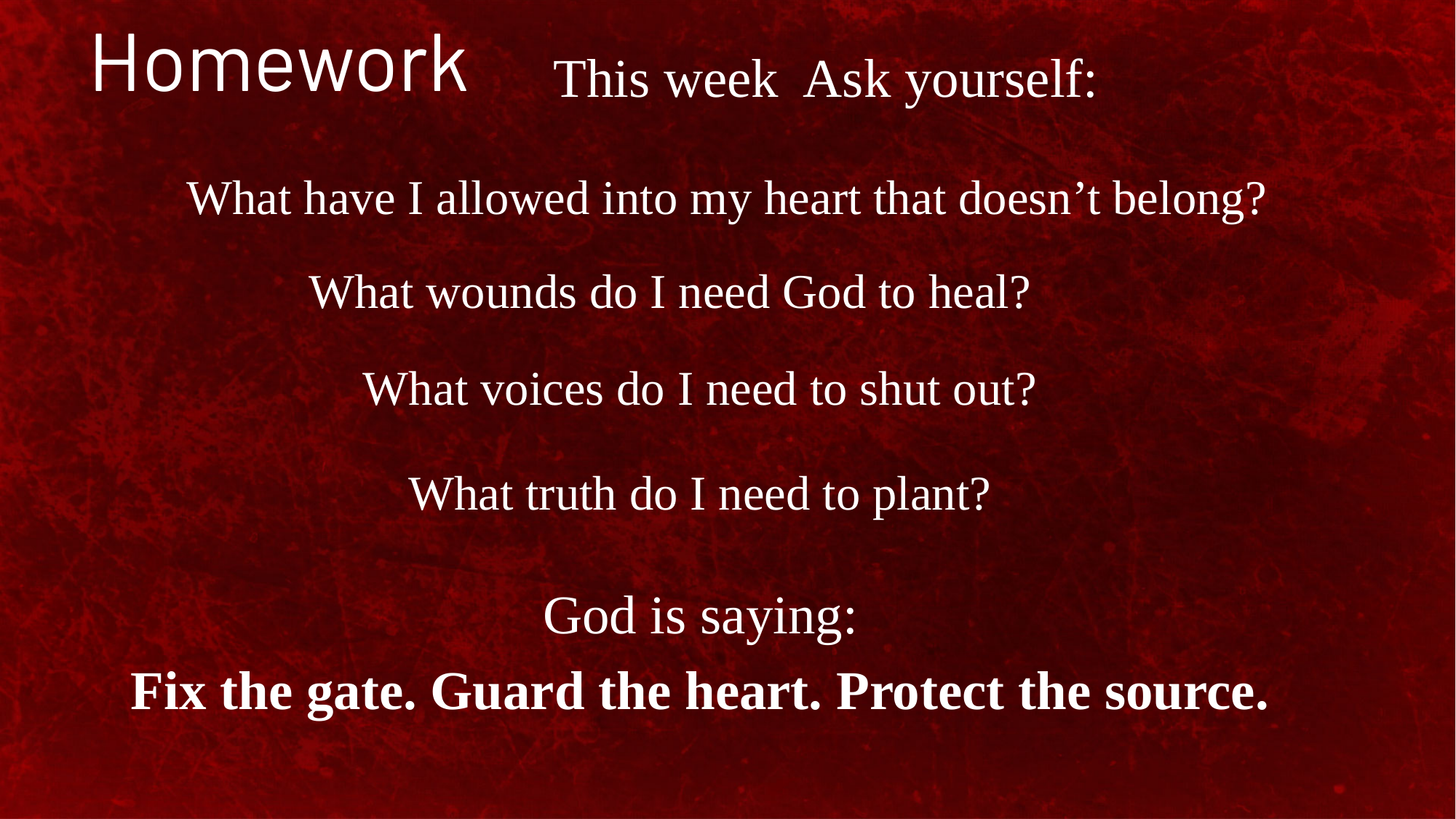

Homework
This week  Ask yourself:
What have I allowed into my heart that doesn’t belong?
What wounds do I need God to heal?
What voices do I need to shut out?
What truth do I need to plant?
God is saying:
Fix the gate. Guard the heart. Protect the source.